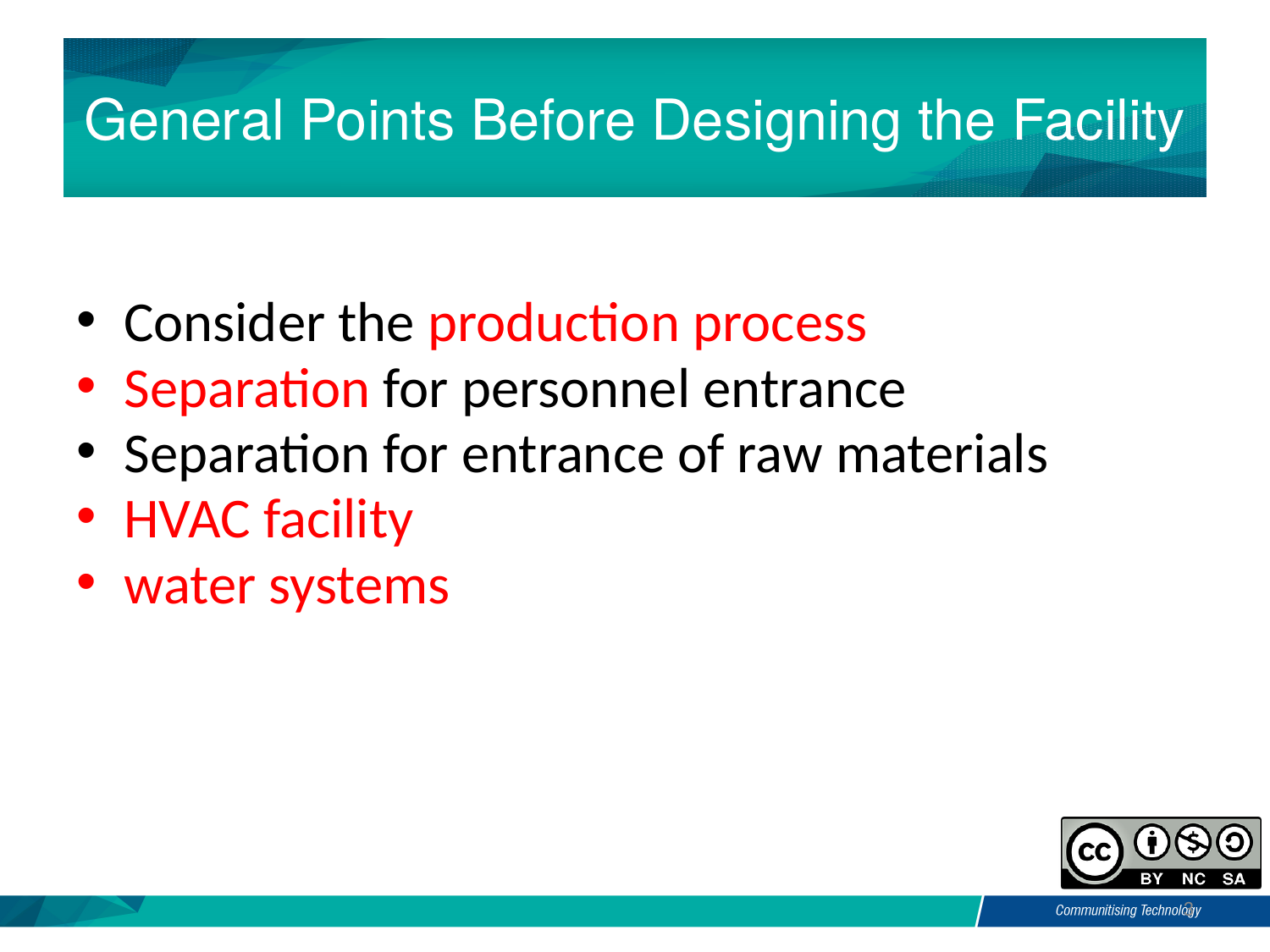

# General Points Before Designing the Facility
Consider the production process
Separation for personnel entrance
Separation for entrance of raw materials
HVAC facility
water systems
3